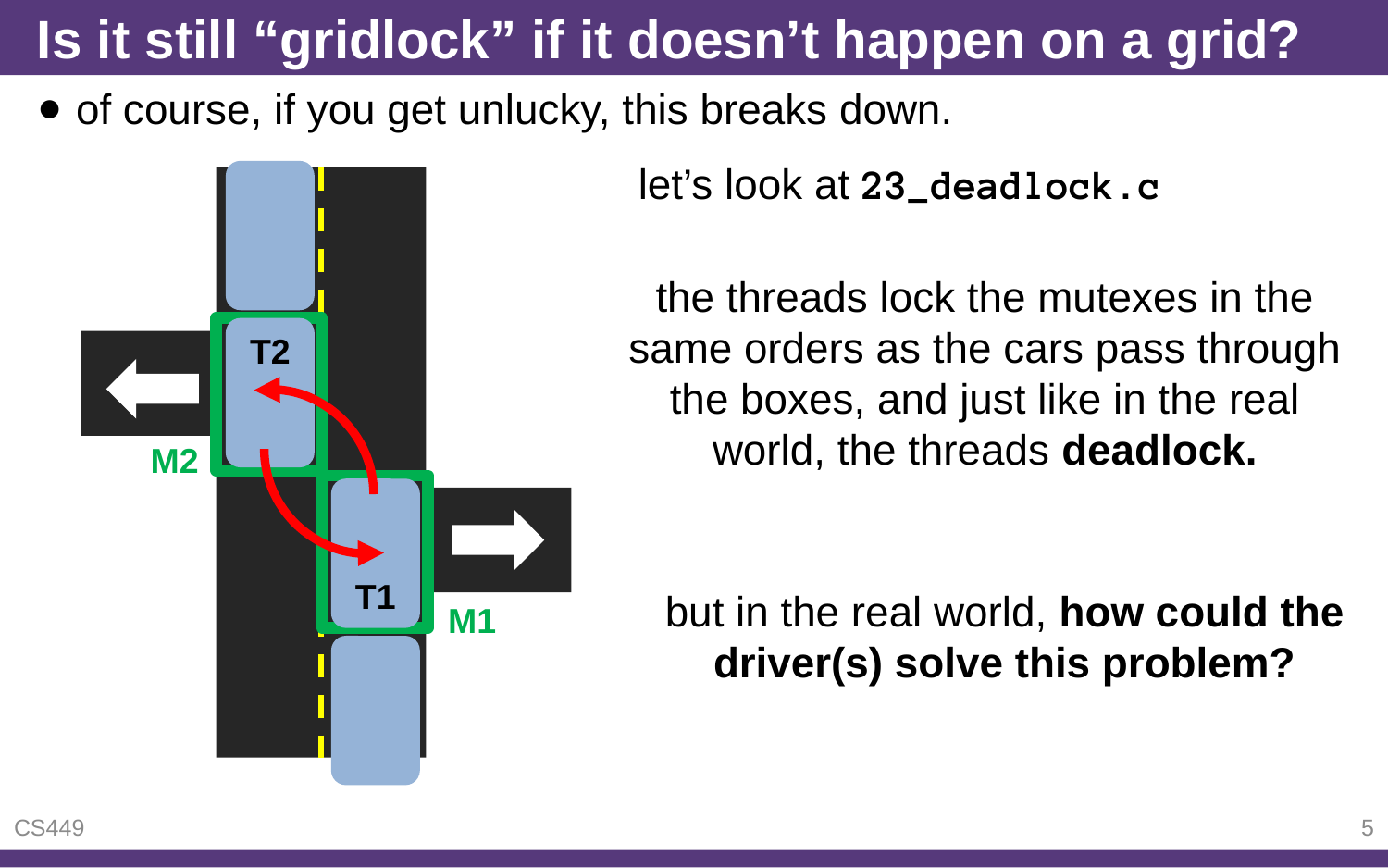

# Is it still “gridlock” if it doesn’t happen on a grid?
of course, if you get unlucky, this breaks down.
let’s look at 23_deadlock.c

the threads lock the mutexes in the same orders as the cars pass through the boxes, and just like in the real world, the threads deadlock.

T2

M2

T1
but in the real world, how could the driver(s) solve this problem?
M1

CS449
5